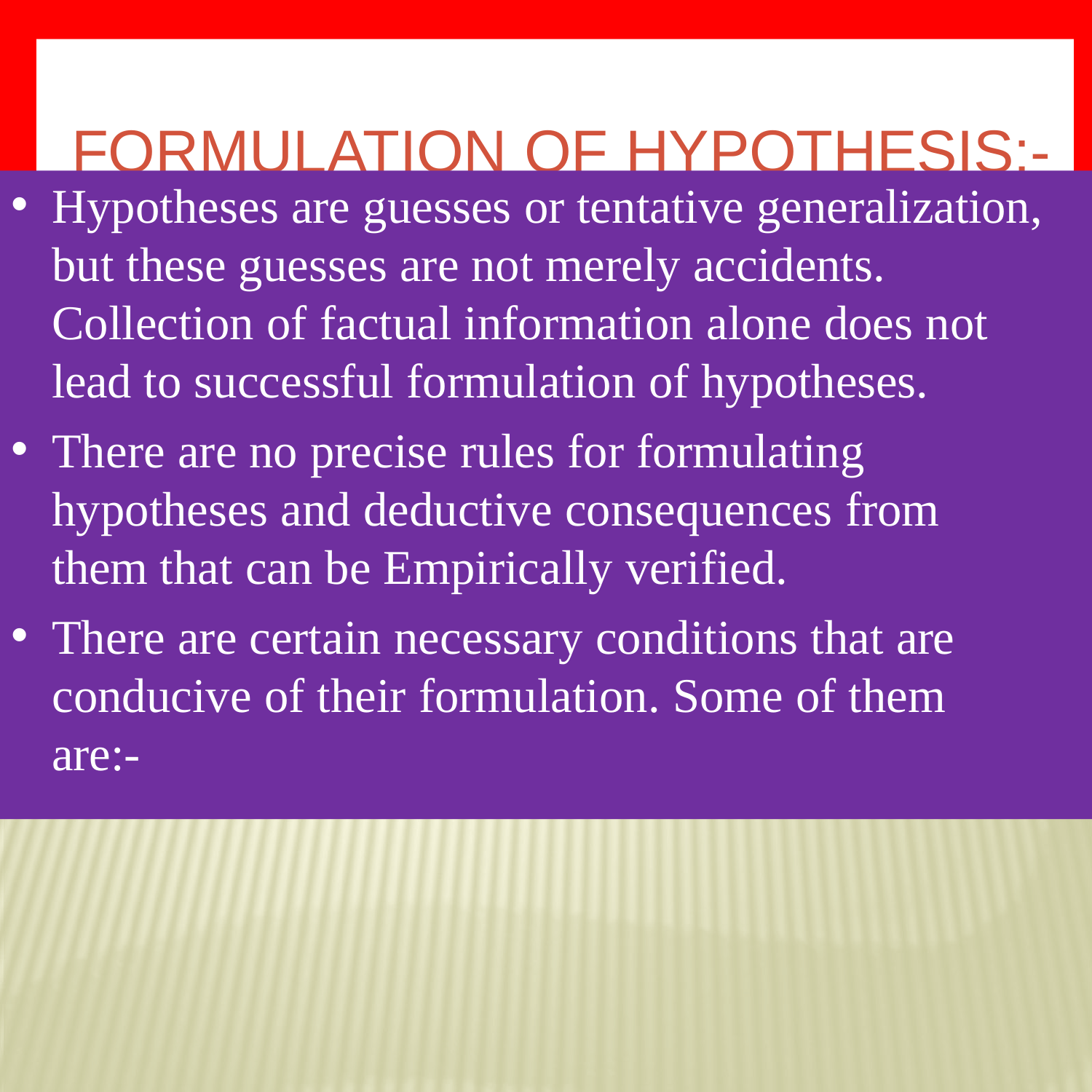

# Formulation of Hypothesis:-

Hypotheses are guesses or tentative generalization, but these guesses are not merely accidents. Collection of factual information alone does not lead to successful formulation of hypotheses.
There are no precise rules for formulating hypotheses and deductive consequences from them that can be Empirically verified.
There are certain necessary conditions that are conducive of their formulation. Some of them are:-